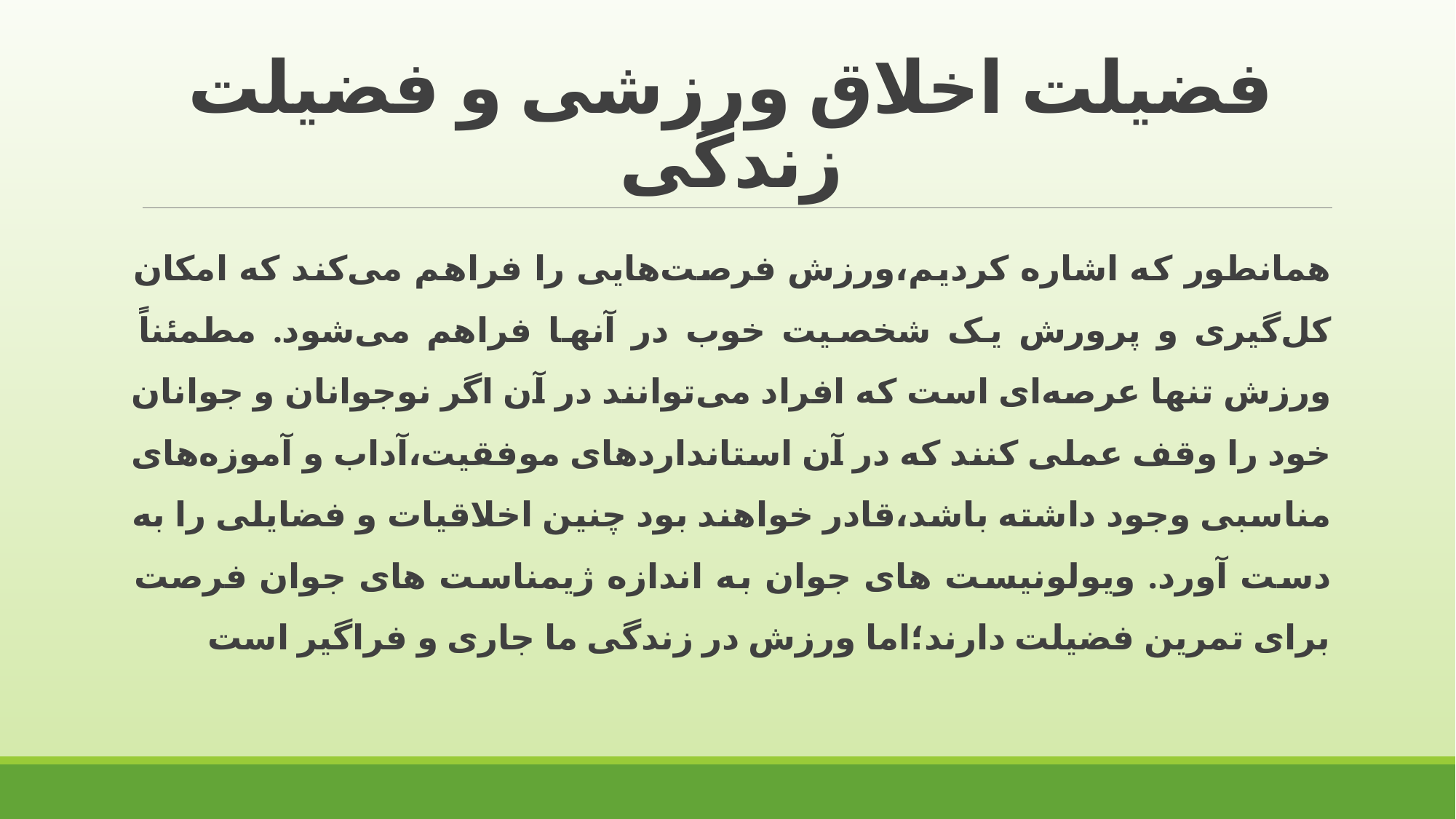

# فضیلت اخلاق ورزشی و فضیلت زندگی
همانطور که اشاره کردیم،ورزش فرصت‌هایی را فراهم می‌کند که امکان کل‌گیری و پرورش یک شخصیت خوب در آنها فراهم می‌شود. مطمئناً ورزش تنها عرصه‌ای است که افراد می‌توانند در آن اگر نوجوانان و جوانان خود را وقف عملی کنند که در آن استانداردهای موفقیت،آداب و آموزه‌های مناسبی وجود داشته باشد،قادر خواهند بود چنین اخلاقیات و فضایلی را به دست آورد. ویولونیست های جوان به اندازه ژیمناست های جوان فرصت برای تمرین فضیلت دارند؛اما ورزش در زندگی ما جاری و فراگیر است